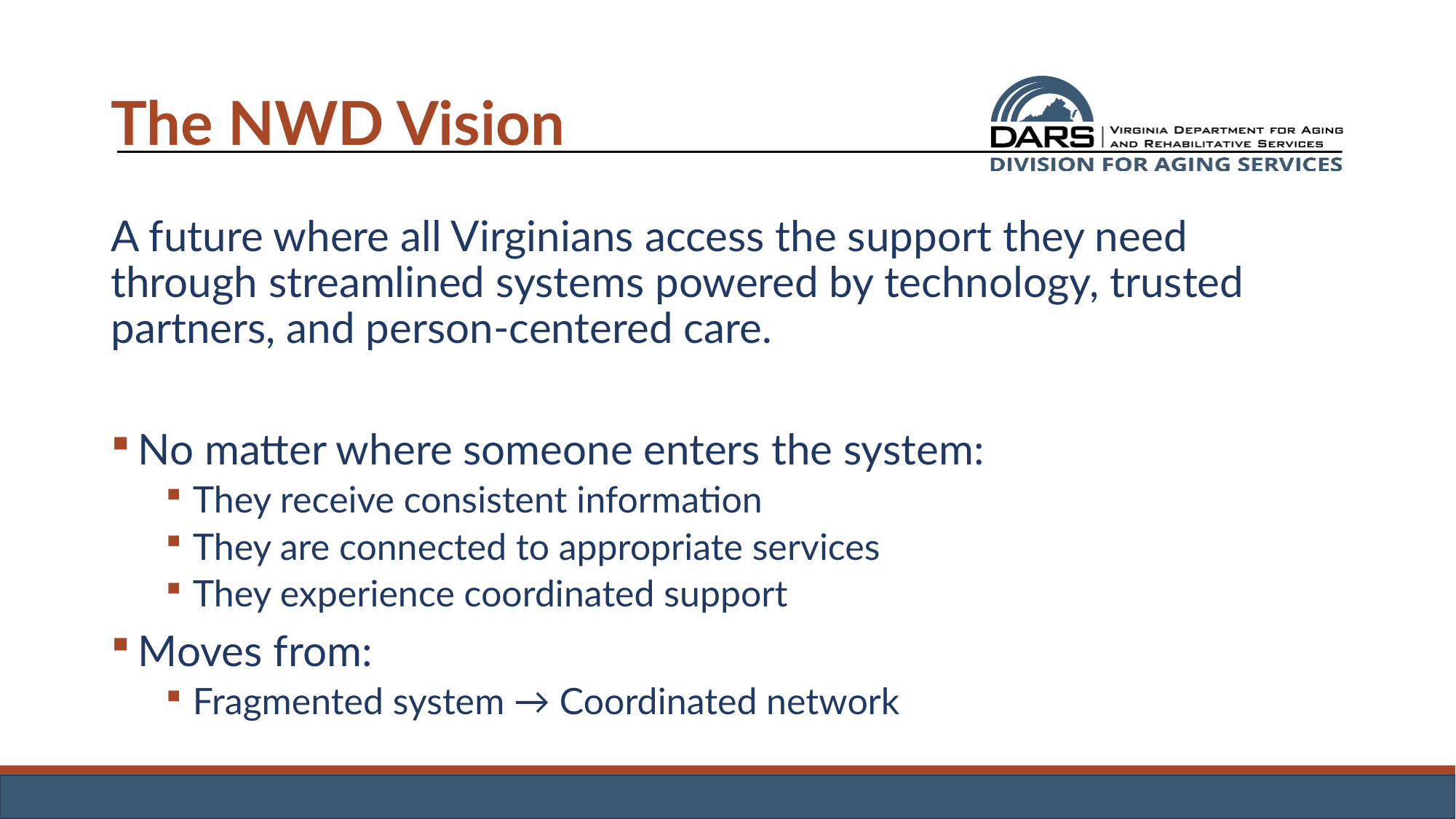

# The NWD Vision
A future where all Virginians access the support they need through streamlined systems powered by technology, trusted partners, and person-centered care.

No matter where someone enters the system:
They receive consistent information
They are connected to appropriate services
They experience coordinated support
Moves from:
Fragmented system → Coordinated network